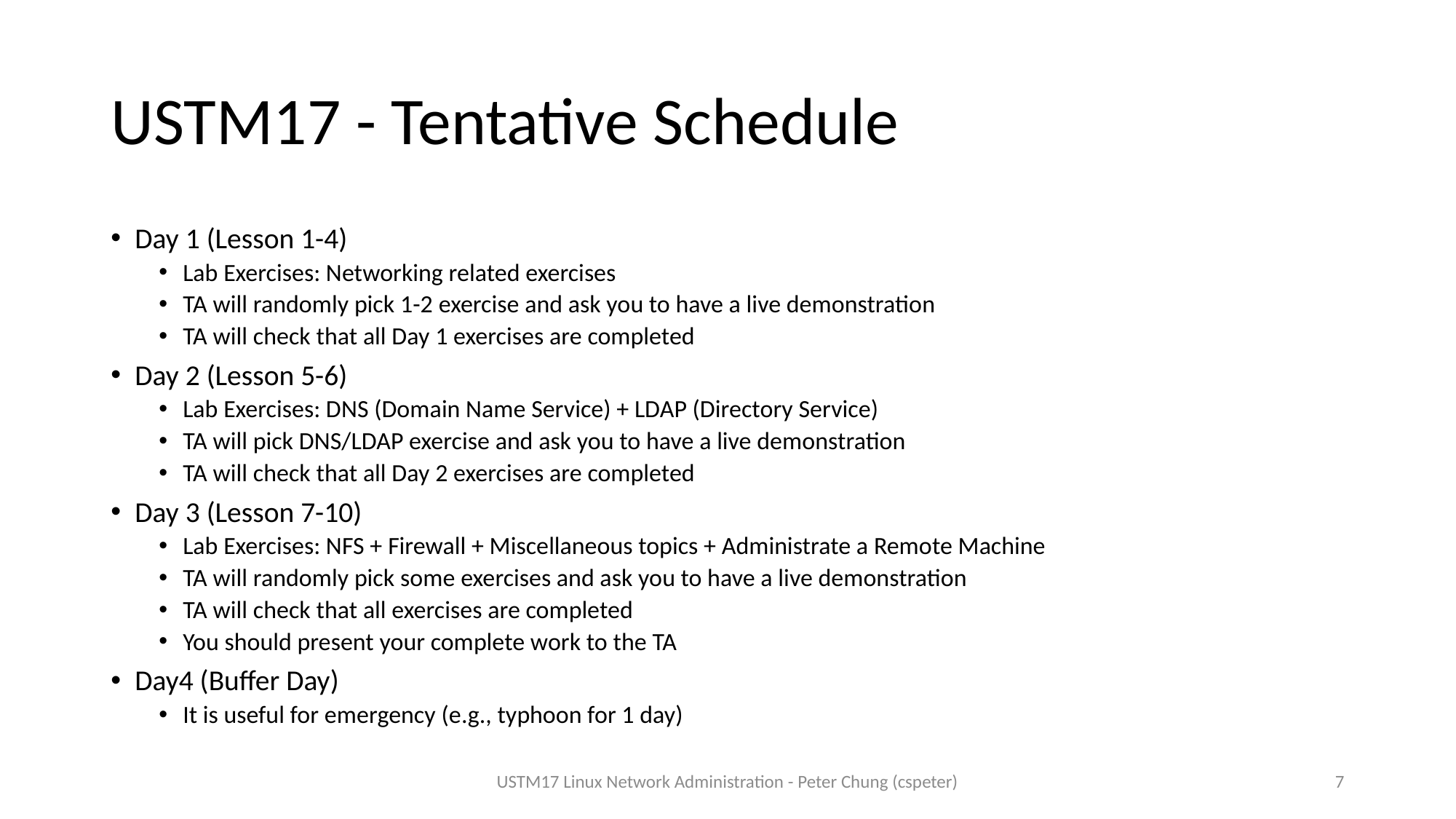

# USTM17 - Tentative Schedule
Day 1 (Lesson 1-4)
Lab Exercises: Networking related exercises
TA will randomly pick 1-2 exercise and ask you to have a live demonstration
TA will check that all Day 1 exercises are completed
Day 2 (Lesson 5-6)
Lab Exercises: DNS (Domain Name Service) + LDAP (Directory Service)
TA will pick DNS/LDAP exercise and ask you to have a live demonstration
TA will check that all Day 2 exercises are completed
Day 3 (Lesson 7-10)
Lab Exercises: NFS + Firewall + Miscellaneous topics + Administrate a Remote Machine
TA will randomly pick some exercises and ask you to have a live demonstration
TA will check that all exercises are completed
You should present your complete work to the TA
Day4 (Buffer Day)
It is useful for emergency (e.g., typhoon for 1 day)

USTM17 Linux Network Administration - Peter Chung (cspeter)
7